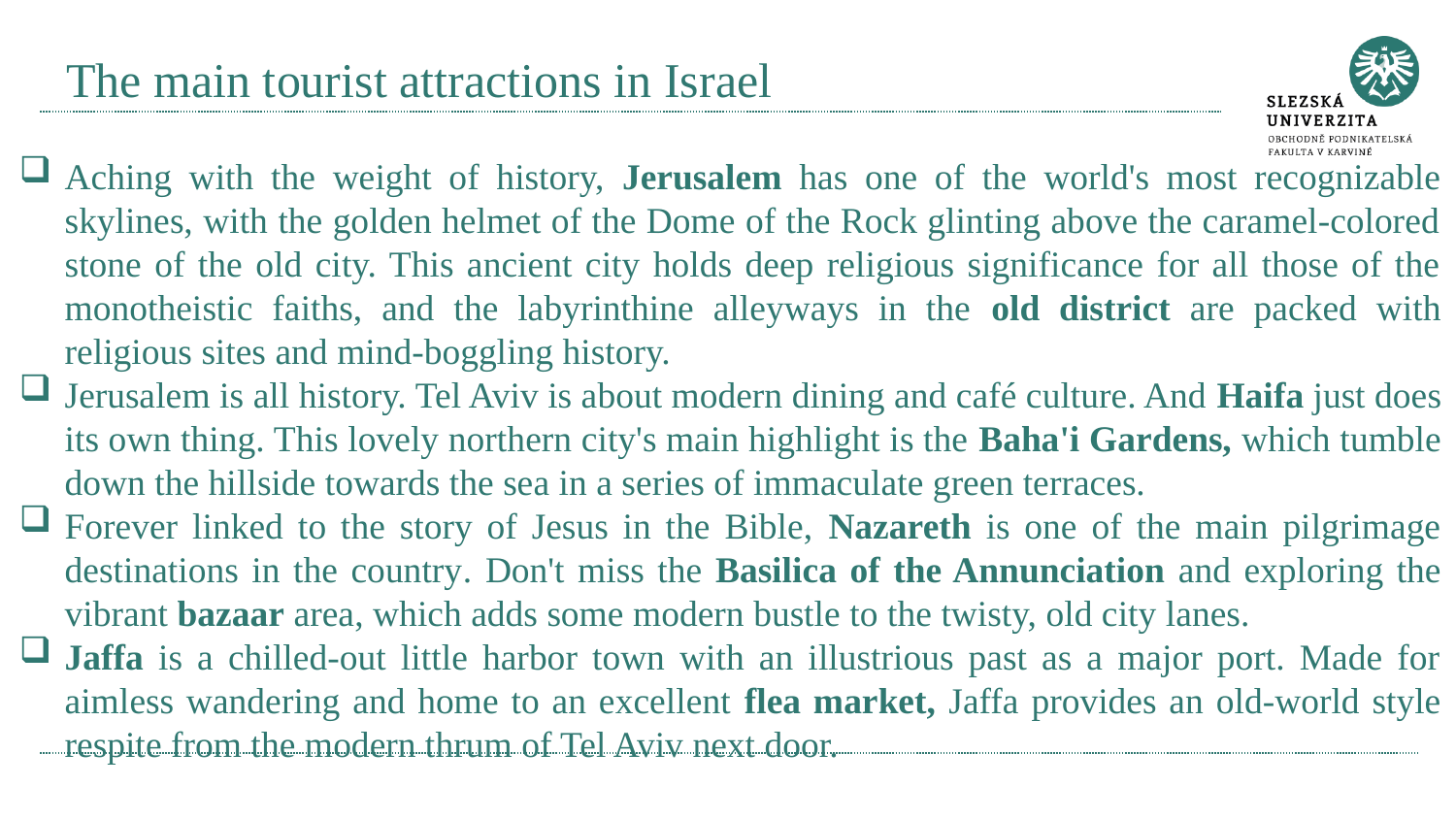

# The main tourist attractions in Israel
Aching with the weight of history, Jerusalem has one of the world's most recognizable skylines, with the golden helmet of the Dome of the Rock glinting above the caramel-colored stone of the old city. This ancient city holds deep religious significance for all those of the monotheistic faiths, and the labyrinthine alleyways in the old district are packed with religious sites and mind-boggling history.
Jerusalem is all history. Tel Aviv is about modern dining and café culture. And Haifa just does its own thing. This lovely northern city's main highlight is the Baha'i Gardens, which tumble down the hillside towards the sea in a series of immaculate green terraces.
Forever linked to the story of Jesus in the Bible, Nazareth is one of the main pilgrimage destinations in the country. Don't miss the Basilica of the Annunciation and exploring the vibrant bazaar area, which adds some modern bustle to the twisty, old city lanes.
Jaffa is a chilled-out little harbor town with an illustrious past as a major port. Made for aimless wandering and home to an excellent flea market, Jaffa provides an old-world style respite from the modern thrum of Tel Aviv next door.